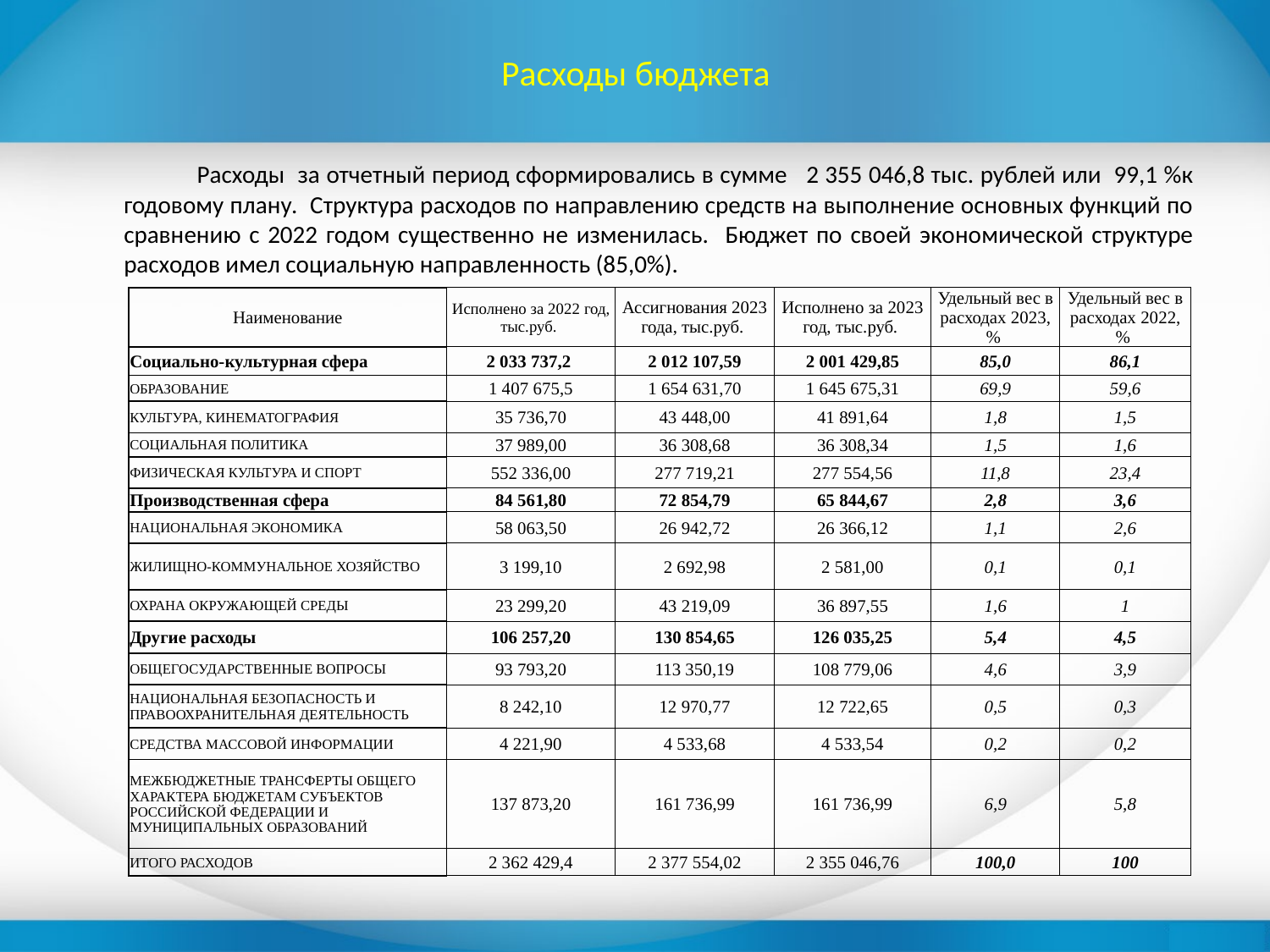

# Расходы бюджета
       	         Расходы  за отчетный период сформировались в сумме   2 355 046,8 тыс. рублей или  99,1 %к годовому плану.  Структура расходов по направлению средств на выполнение основных функций по сравнению с 2022 годом существенно не изменилась.  Бюджет по своей экономической структуре расходов имел социальную направленность (85,0%).

| Наименование | Исполнено за 2022 год, тыс.руб. | Ассигнования 2023 года, тыс.руб. | Исполнено за 2023 год, тыс.руб. | Удельный вес в расходах 2023, % | Удельный вес в расходах 2022, % |
| --- | --- | --- | --- | --- | --- |
| Социально-культурная сфера | 2 033 737,2 | 2 012 107,59 | 2 001 429,85 | 85,0 | 86,1 |
| ОБРАЗОВАНИЕ | 1 407 675,5 | 1 654 631,70 | 1 645 675,31 | 69,9 | 59,6 |
| КУЛЬТУРА, КИНЕМАТОГРАФИЯ | 35 736,70 | 43 448,00 | 41 891,64 | 1,8 | 1,5 |
| СОЦИАЛЬНАЯ ПОЛИТИКА | 37 989,00 | 36 308,68 | 36 308,34 | 1,5 | 1,6 |
| ФИЗИЧЕСКАЯ КУЛЬТУРА И СПОРТ | 552 336,00 | 277 719,21 | 277 554,56 | 11,8 | 23,4 |
| Производственная сфера | 84 561,80 | 72 854,79 | 65 844,67 | 2,8 | 3,6 |
| НАЦИОНАЛЬНАЯ ЭКОНОМИКА | 58 063,50 | 26 942,72 | 26 366,12 | 1,1 | 2,6 |
| ЖИЛИЩНО-КОММУНАЛЬНОЕ ХОЗЯЙСТВО | 3 199,10 | 2 692,98 | 2 581,00 | 0,1 | 0,1 |
| ОХРАНА ОКРУЖАЮЩЕЙ СРЕДЫ | 23 299,20 | 43 219,09 | 36 897,55 | 1,6 | 1 |
| Другие расходы | 106 257,20 | 130 854,65 | 126 035,25 | 5,4 | 4,5 |
| ОБЩЕГОСУДАРСТВЕННЫЕ ВОПРОСЫ | 93 793,20 | 113 350,19 | 108 779,06 | 4,6 | 3,9 |
| НАЦИОНАЛЬНАЯ БЕЗОПАСНОСТЬ И ПРАВООХРАНИТЕЛЬНАЯ ДЕЯТЕЛЬНОСТЬ | 8 242,10 | 12 970,77 | 12 722,65 | 0,5 | 0,3 |
| СРЕДСТВА МАССОВОЙ ИНФОРМАЦИИ | 4 221,90 | 4 533,68 | 4 533,54 | 0,2 | 0,2 |
| МЕЖБЮДЖЕТНЫЕ ТРАНСФЕРТЫ ОБЩЕГО ХАРАКТЕРА БЮДЖЕТАМ СУБЪЕКТОВ РОССИЙСКОЙ ФЕДЕРАЦИИ И МУНИЦИПАЛЬНЫХ ОБРАЗОВАНИЙ | 137 873,20 | 161 736,99 | 161 736,99 | 6,9 | 5,8 |
| ИТОГО РАСХОДОВ | 2 362 429,4 | 2 377 554,02 | 2 355 046,76 | 100,0 | 100 |